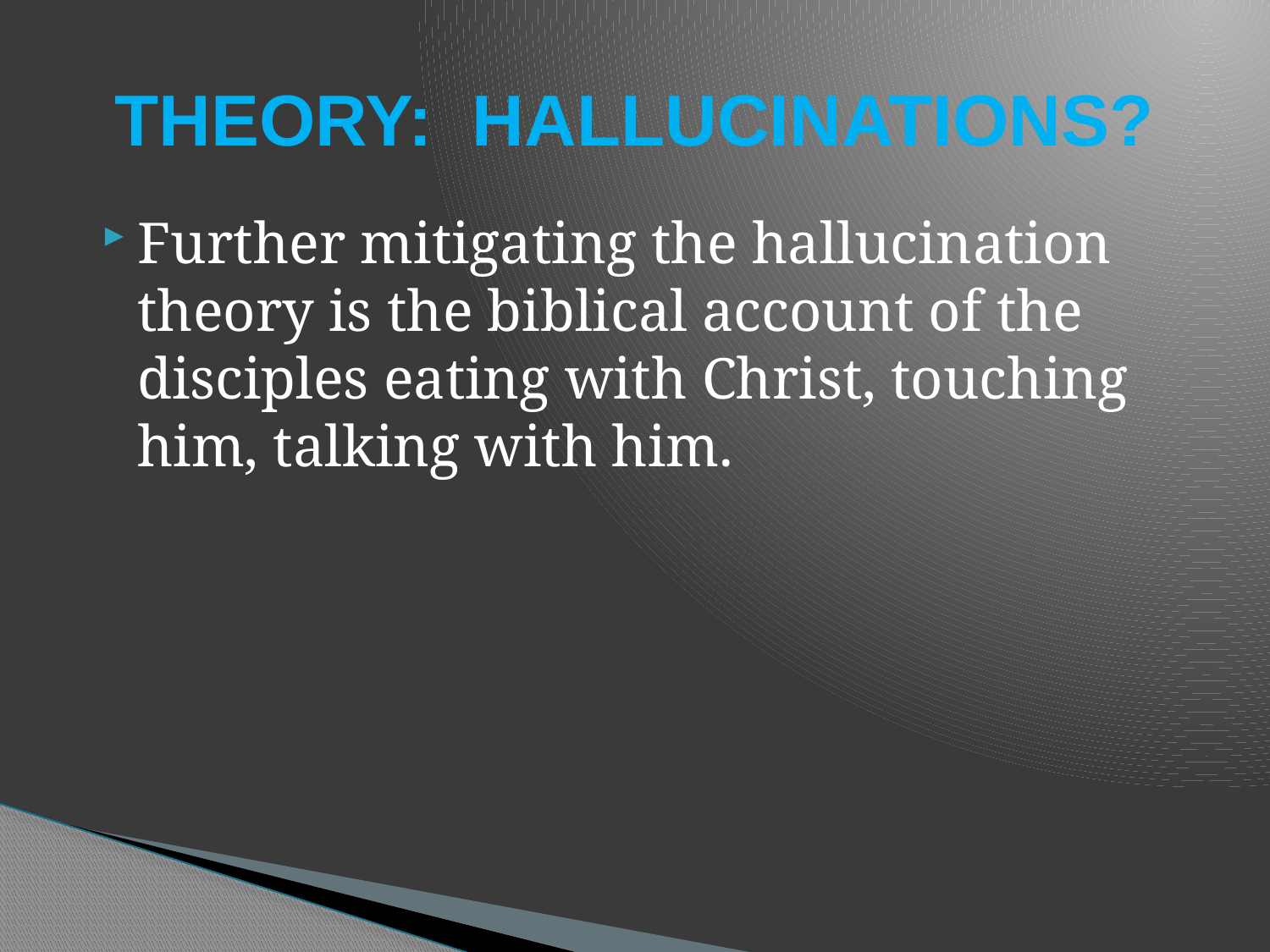

# THEORY:  HALLUCINATIONS?
Further mitigating the hallucination theory is the biblical account of the disciples eating with Christ, touching him, talking with him.